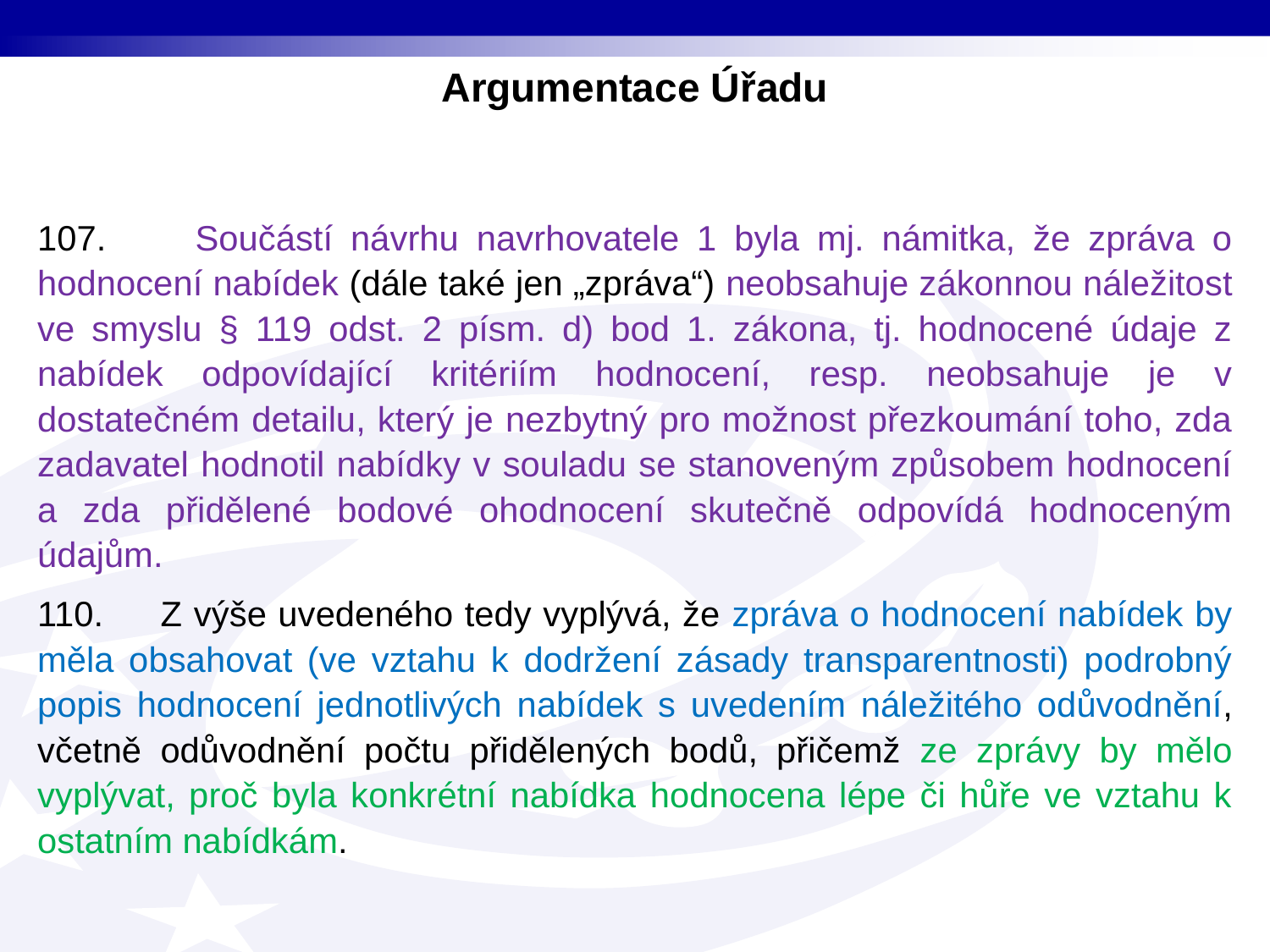

Argumentace Úřadu
107.     Součástí návrhu navrhovatele 1 byla mj. námitka, že zpráva o hodnocení nabídek (dále také jen „zpráva“) neobsahuje zákonnou náležitost ve smyslu § 119 odst. 2 písm. d) bod 1. zákona, tj. hodnocené údaje z nabídek odpovídající kritériím hodnocení, resp. neobsahuje je v dostatečném detailu, který je nezbytný pro možnost přezkoumání toho, zda zadavatel hodnotil nabídky v souladu se stanoveným způsobem hodnocení a zda přidělené bodové ohodnocení skutečně odpovídá hodnoceným údajům.
110.     Z výše uvedeného tedy vyplývá, že zpráva o hodnocení nabídek by měla obsahovat (ve vztahu k dodržení zásady transparentnosti) podrobný popis hodnocení jednotlivých nabídek s uvedením náležitého odůvodnění, včetně odůvodnění počtu přidělených bodů, přičemž ze zprávy by mělo vyplývat, proč byla konkrétní nabídka hodnocena lépe či hůře ve vztahu k ostatním nabídkám.